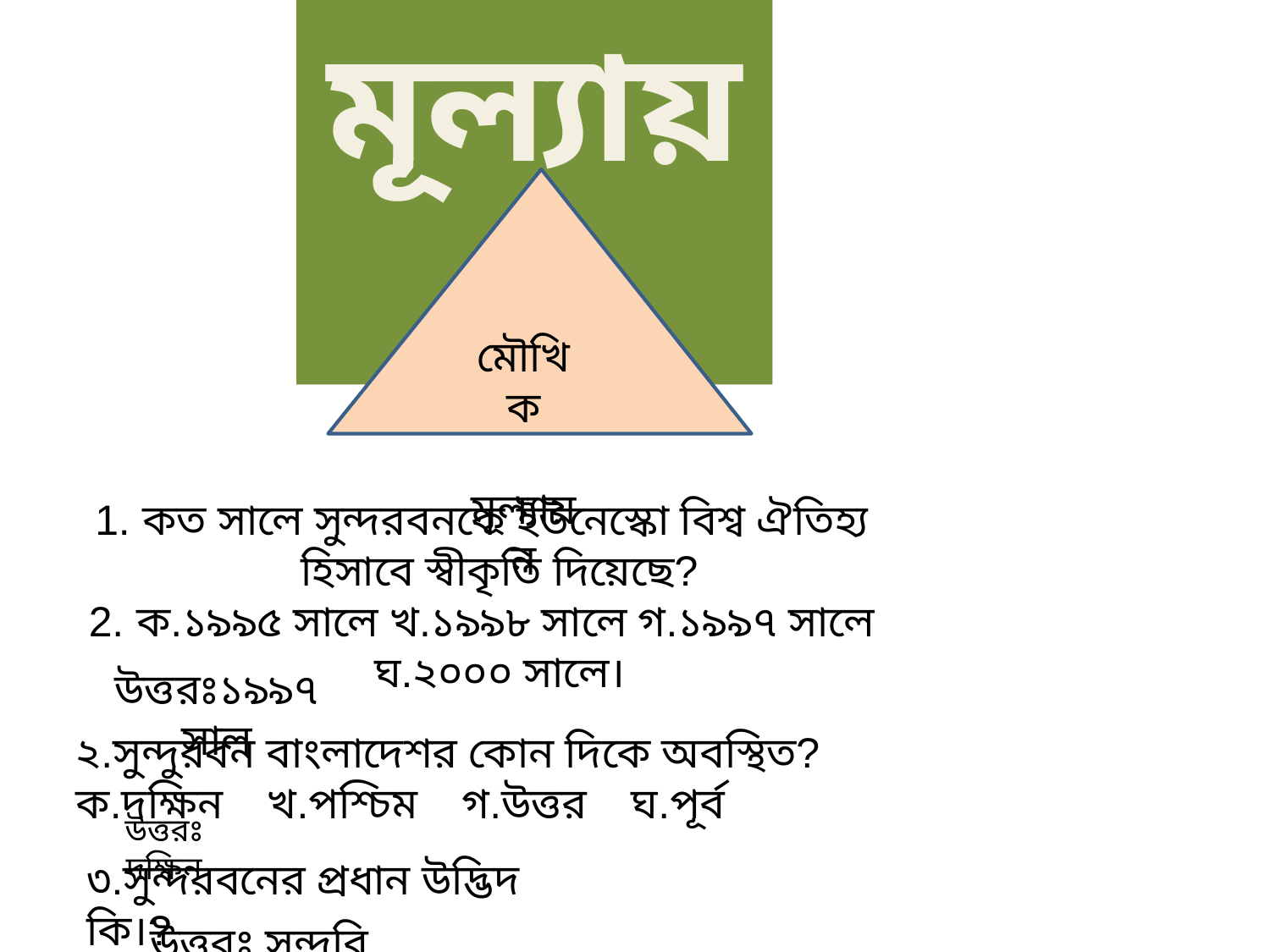

মূল্যায়ন

মৌখিক
 মূল্যায়ন
কত সালে সুন্দরবনকে ইউনেস্কো বিশ্ব ঐতিহ্য হিসাবে স্বীকৃতি দিয়েছে?
ক.১৯৯৫ সালে খ.১৯৯৮ সালে গ.১৯৯৭ সালে ঘ.২০০০ সালে।
উত্তরঃ১৯৯৭ সাল
২.সুন্দুরবন বাংলাদেশর কোন দিকে অবস্থিত?
ক.দক্ষিন    খ.পশ্চিম    গ.উত্তর    ঘ.পূর্ব
উত্তরঃ দক্ষিন
৩.সুন্দরবনের প্রধান উদ্ভিদ কি।?
উত্তরঃ সুন্দরি